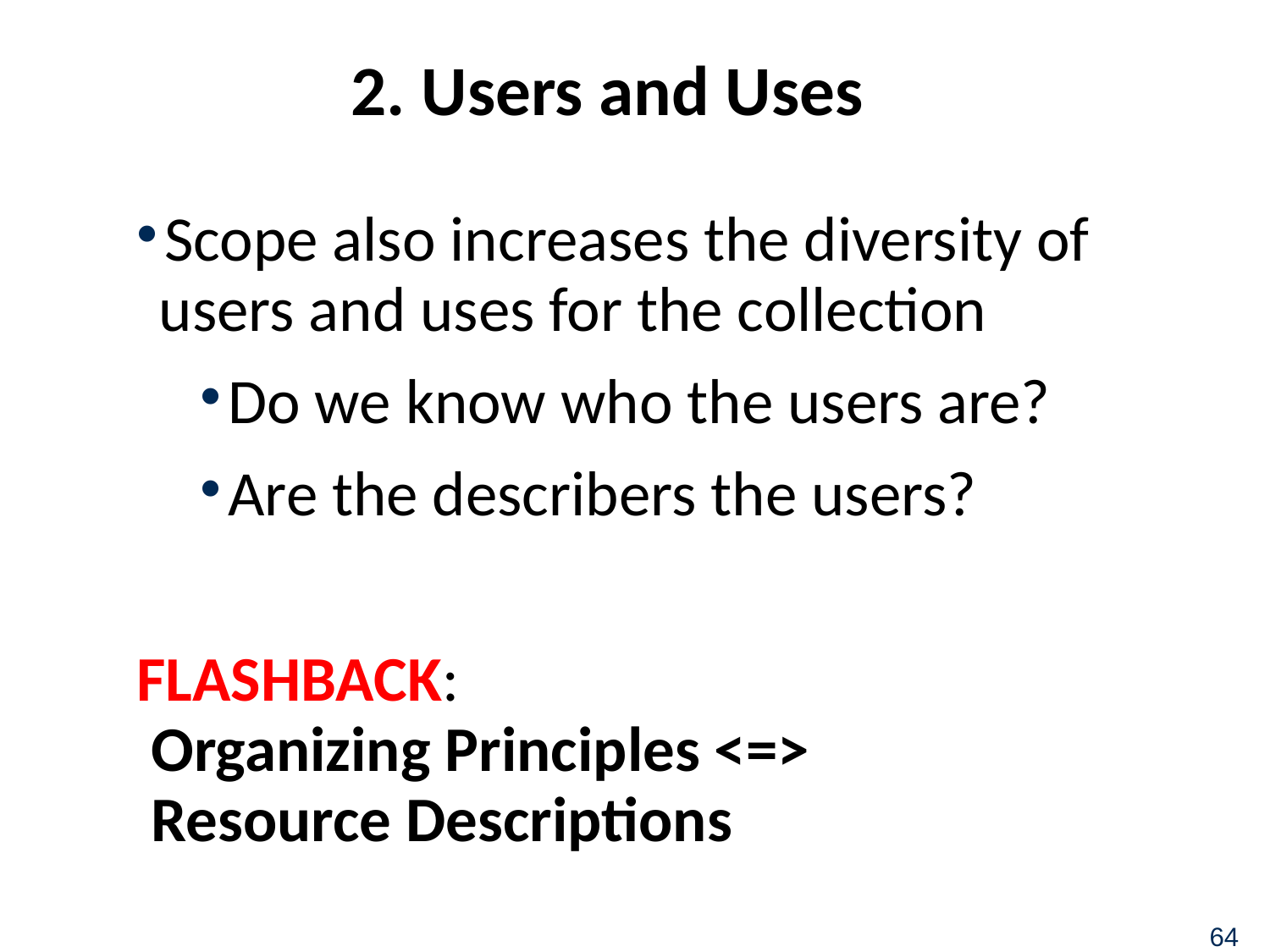

# 2. Users and Uses
Scope also increases the diversity of users and uses for the collection
Do we know who the users are?
Are the describers the users?

FLASHBACK:
 Organizing Principles <=>
 Resource Descriptions
64